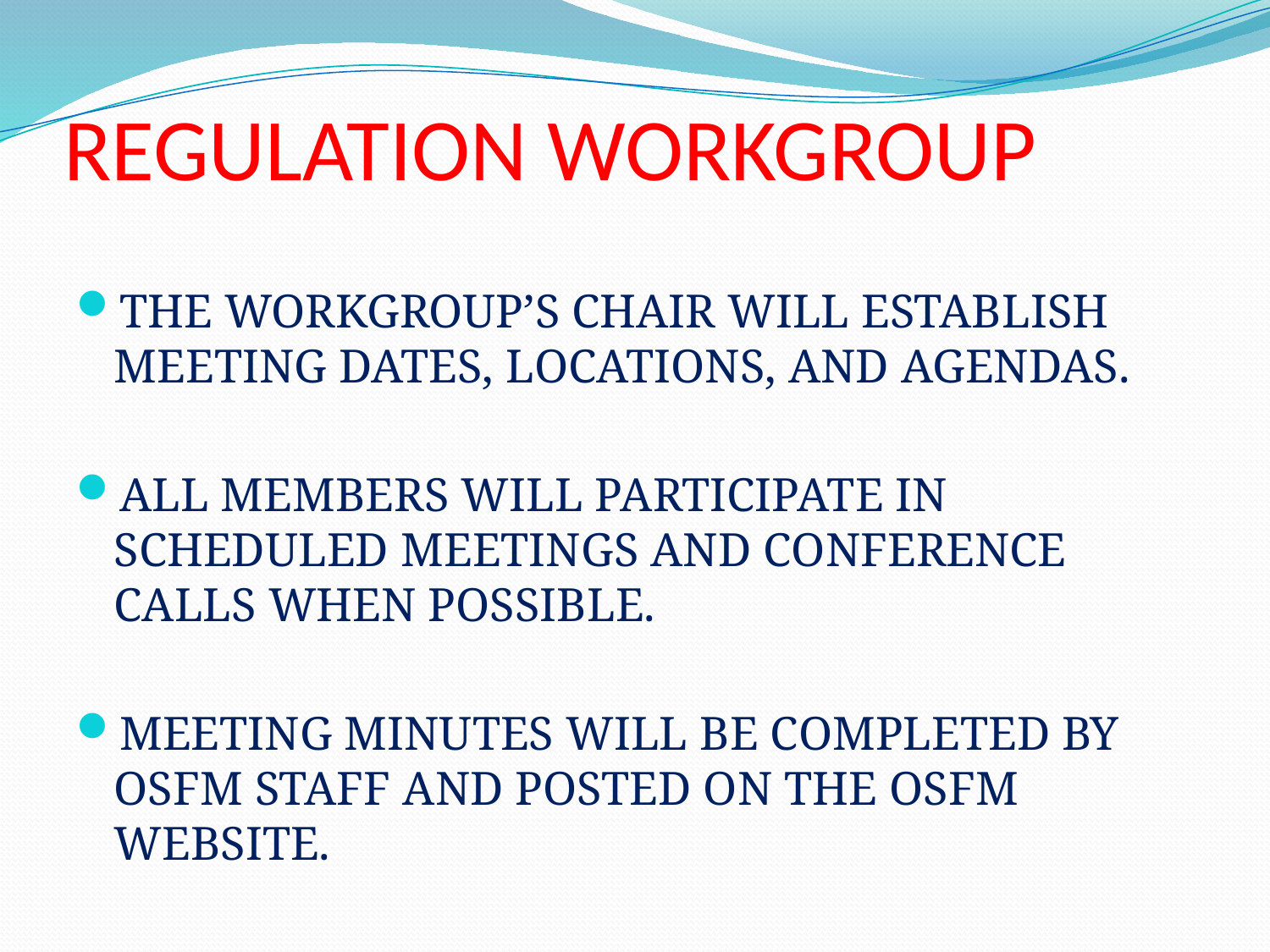

# REGULATION WORKGROUP

The Workgroup’s Chair will establish meeting dates, locations, and agendas.

All members will participate in scheduled meetings and conference calls when possible.

Meeting minutes will be completed by OSFM staff and posted on the OSFM website.